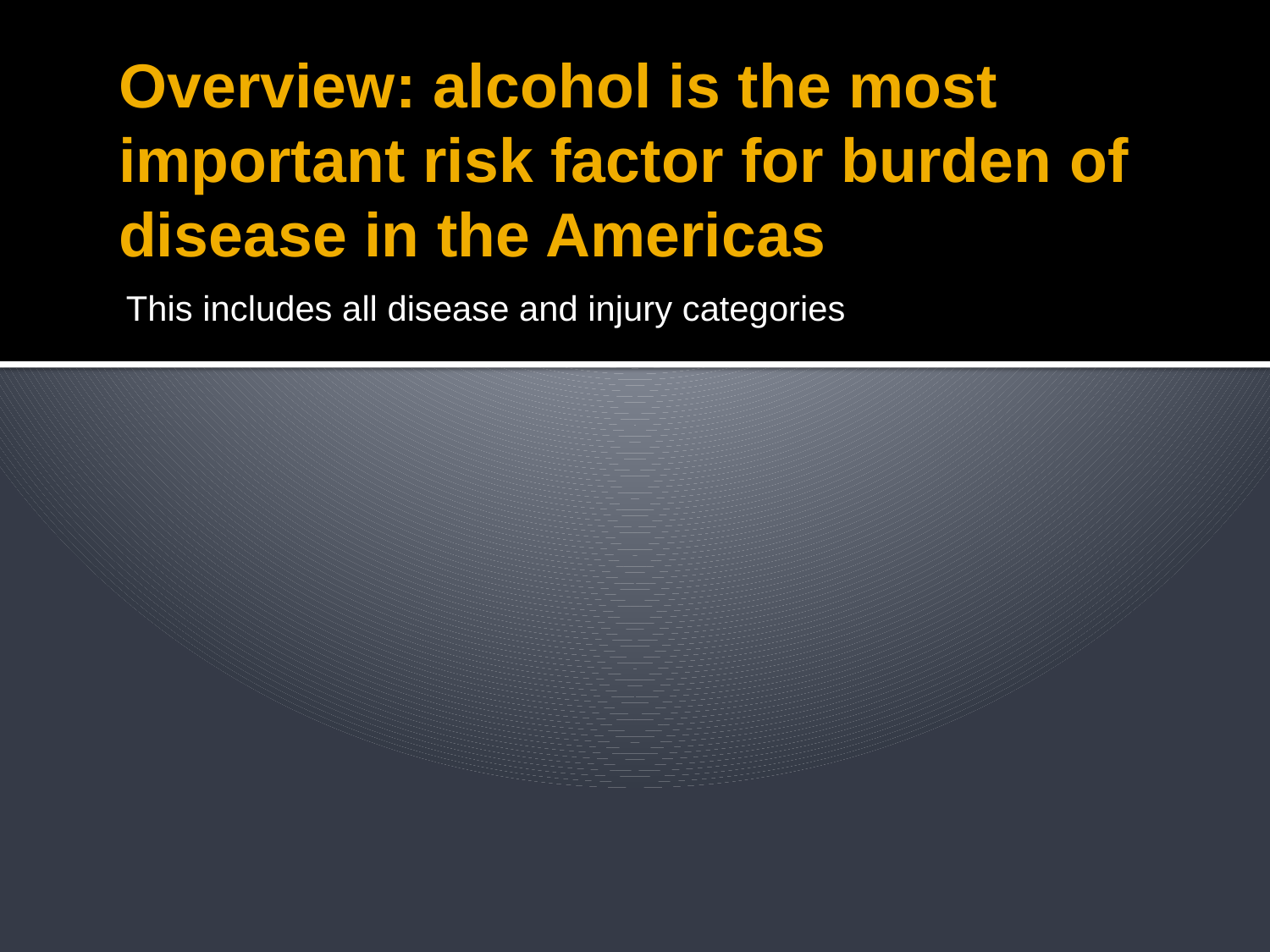

# Overview: alcohol is the most important risk factor for burden of disease in the Americas
This includes all disease and injury categories